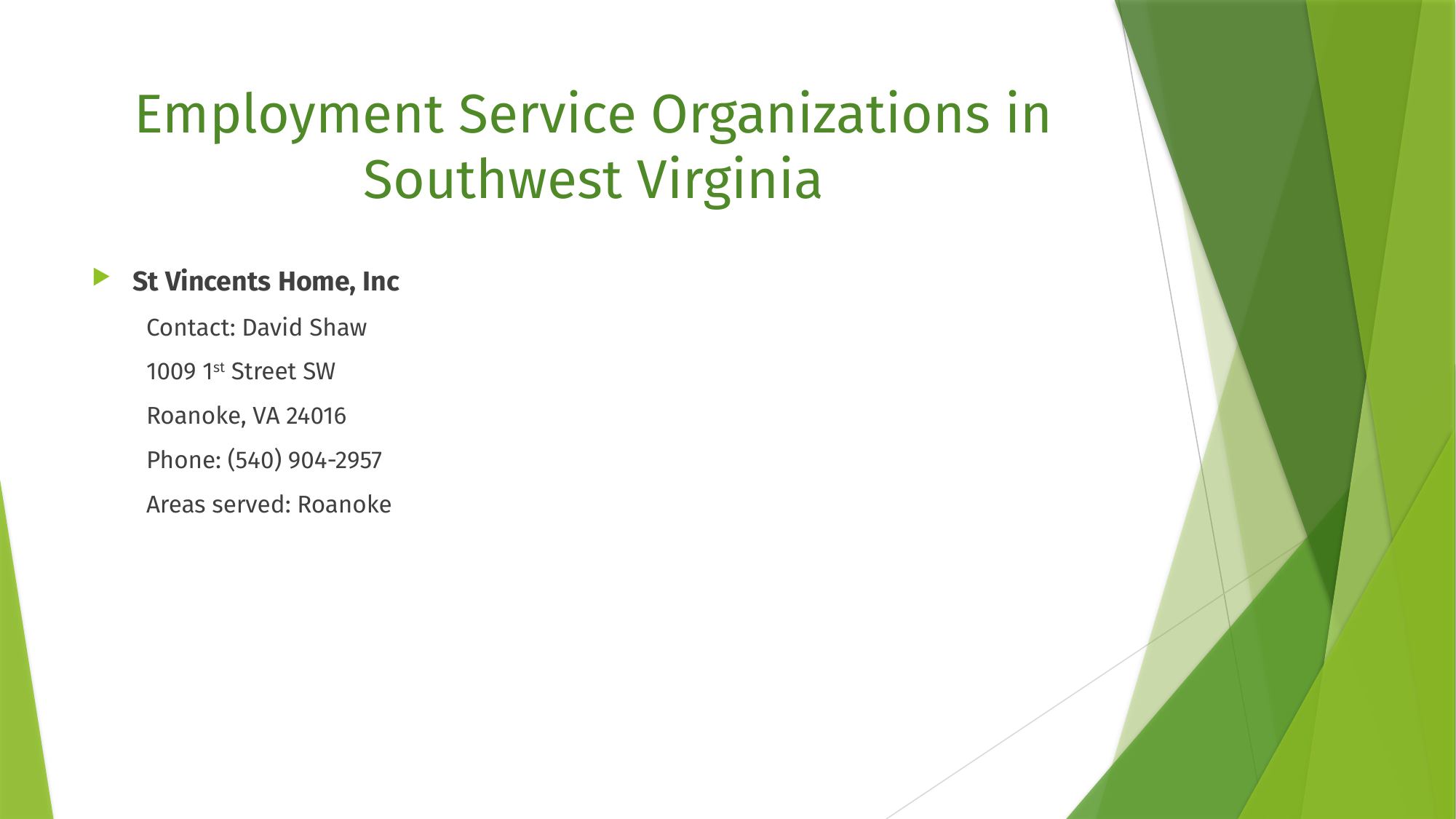

# Employment Service Organizations in Southwest Virginia
St Vincents Home, Inc
Contact: David Shaw
1009 1st Street SW
Roanoke, VA 24016
Phone: (540) 904-2957
Areas served: Roanoke